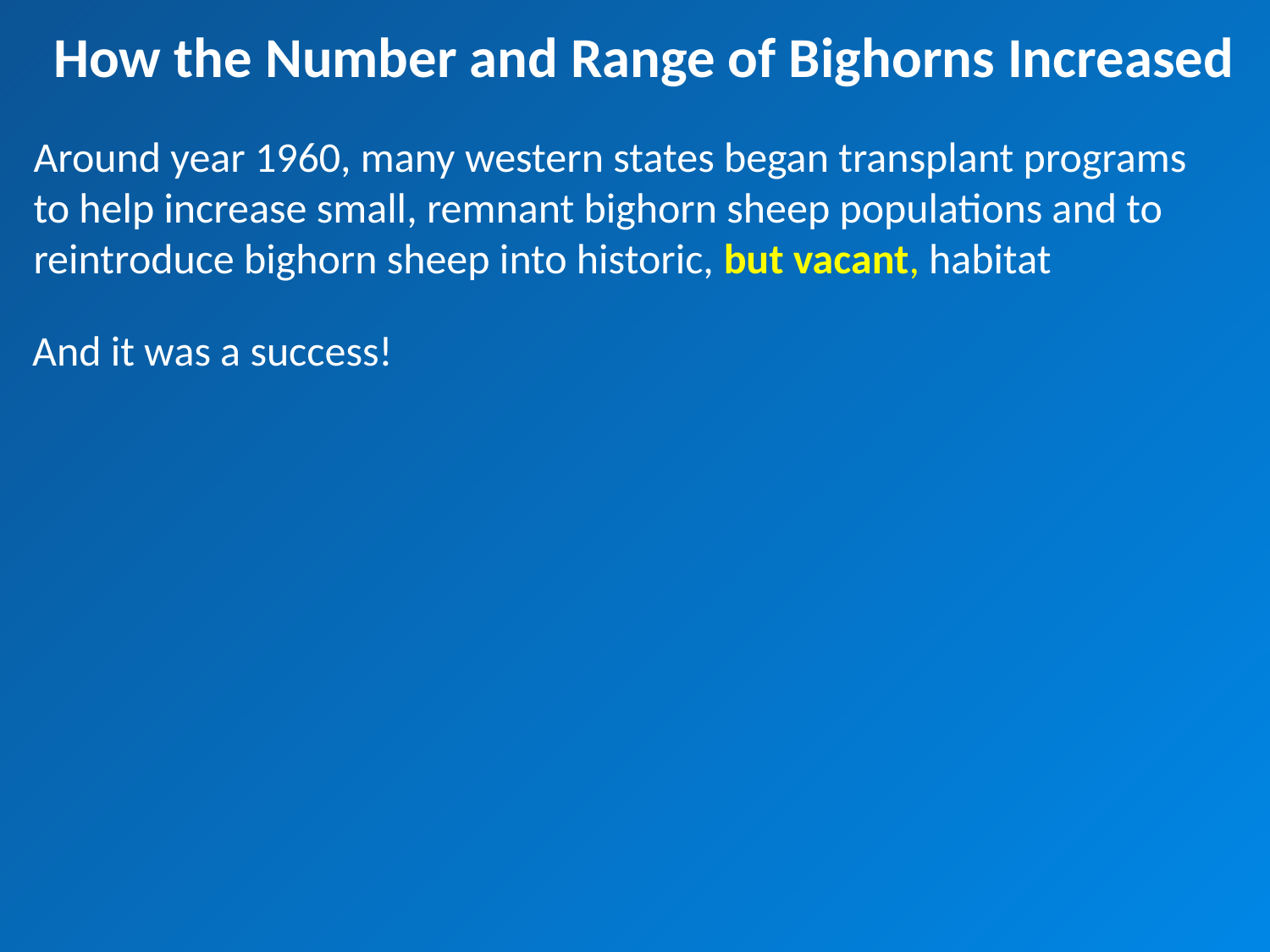

How the Number and Range of Bighorns Increased
Around year 1960, many western states began transplant programs to help increase small, remnant bighorn sheep populations and to reintroduce bighorn sheep into historic, but vacant, habitat
And it was a success!